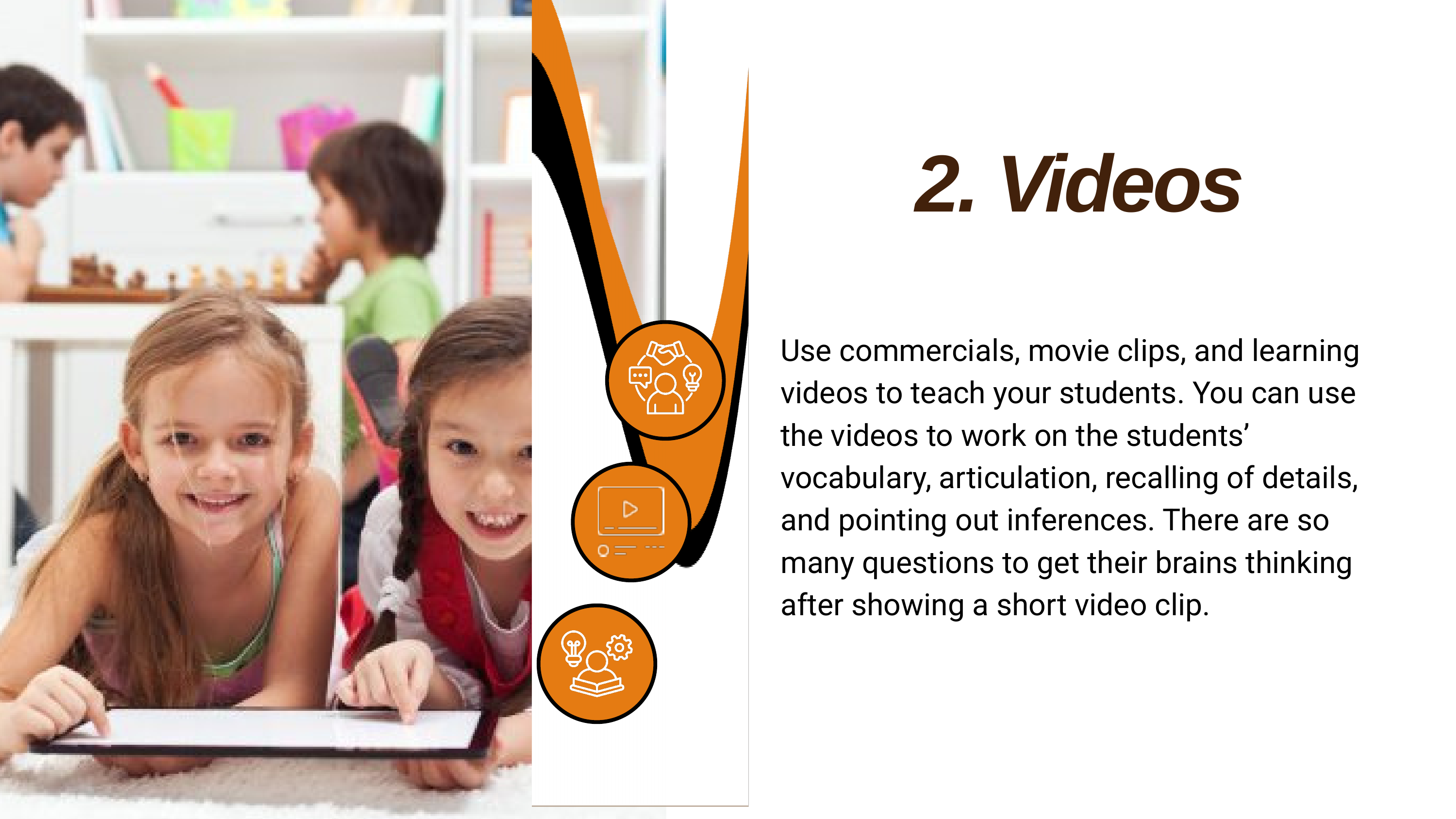

2. Videos

Use commercials, movie clips, and learning videos to teach your students. You can use the videos to work on the students’ vocabulary, articulation, recalling of details, and pointing out inferences. There are so many questions to get their brains thinking after showing a short video clip.